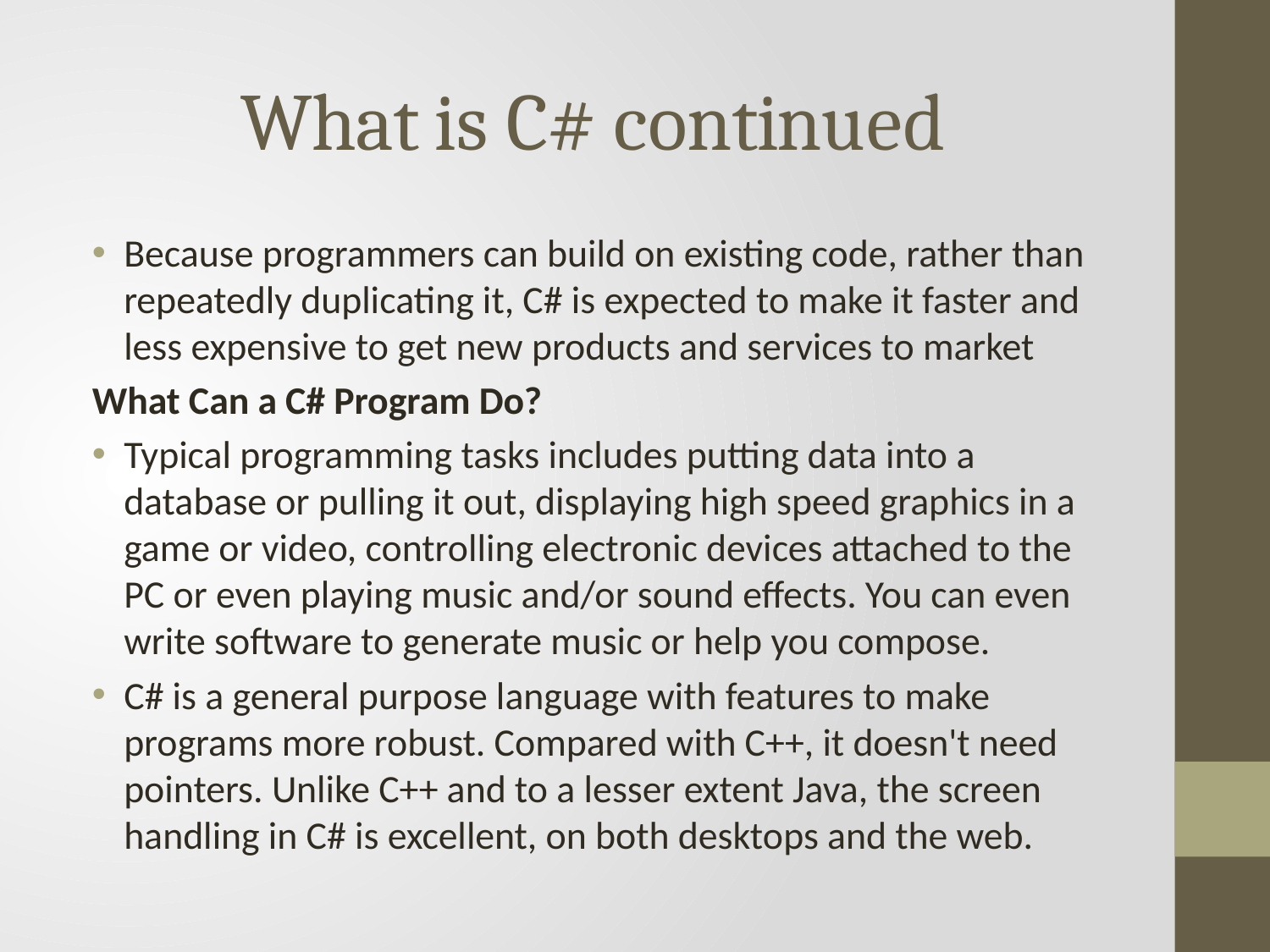

# What is C# continued
Because programmers can build on existing code, rather than repeatedly duplicating it, C# is expected to make it faster and less expensive to get new products and services to market
What Can a C# Program Do?
Typical programming tasks includes putting data into a database or pulling it out, displaying high speed graphics in a game or video, controlling electronic devices attached to the PC or even playing music and/or sound effects. You can even write software to generate music or help you compose.
C# is a general purpose language with features to make programs more robust. Compared with C++, it doesn't need pointers. Unlike C++ and to a lesser extent Java, the screen handling in C# is excellent, on both desktops and the web.